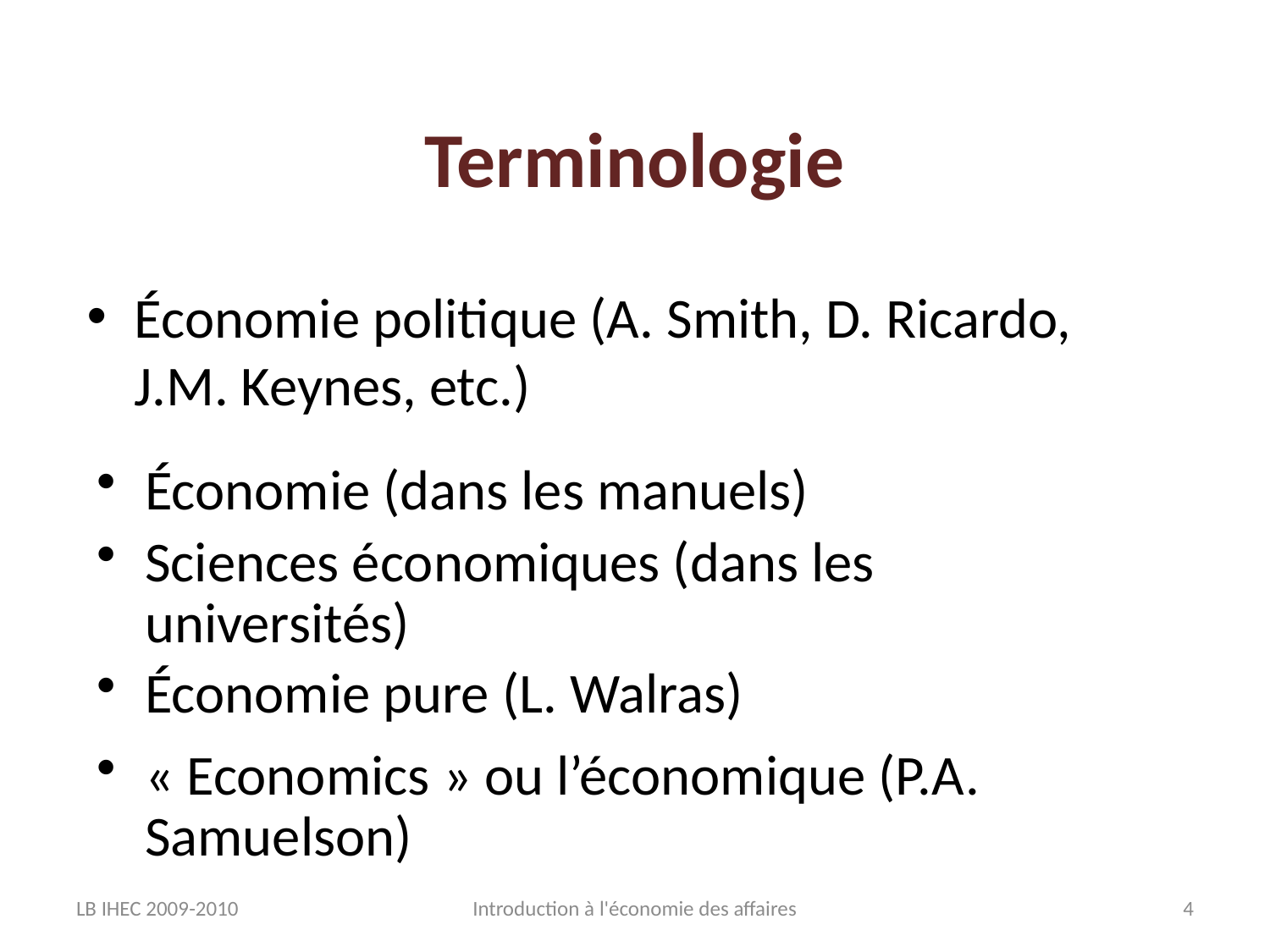

# Terminologie
Économie politique (A. Smith, D. Ricardo, J.M. Keynes, etc.)
Économie (dans les manuels)
Sciences économiques (dans les universités)
Économie pure (L. Walras)
« Economics » ou l’économique (P.A. Samuelson)
LB IHEC 2009-2010
Introduction à l'économie des affaires
4